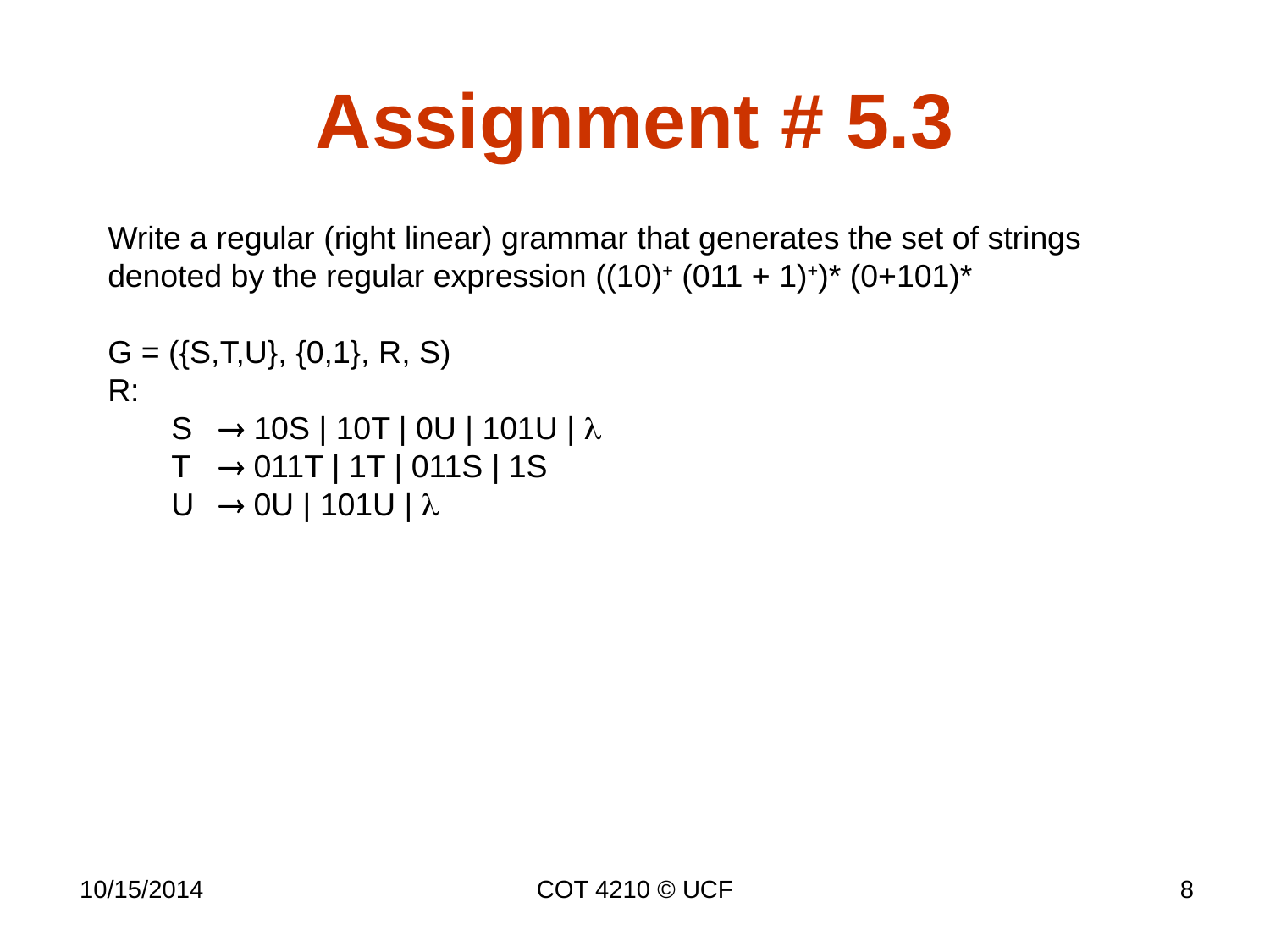

# Assignment # 5.3
Write a regular (right linear) grammar that generates the set of strings denoted by the regular expression ((10)+ (011 + 1)+)* (0+101)*

G = ({S,T,U}, {0,1}, R, S)
R:
S 	→ 10S | 10T | 0U | 101U | λ
T 	→ 011T | 1T | 011S | 1S
U 	→ 0U | 101U | λ
COT 4210 © UCF
8
10/15/2014